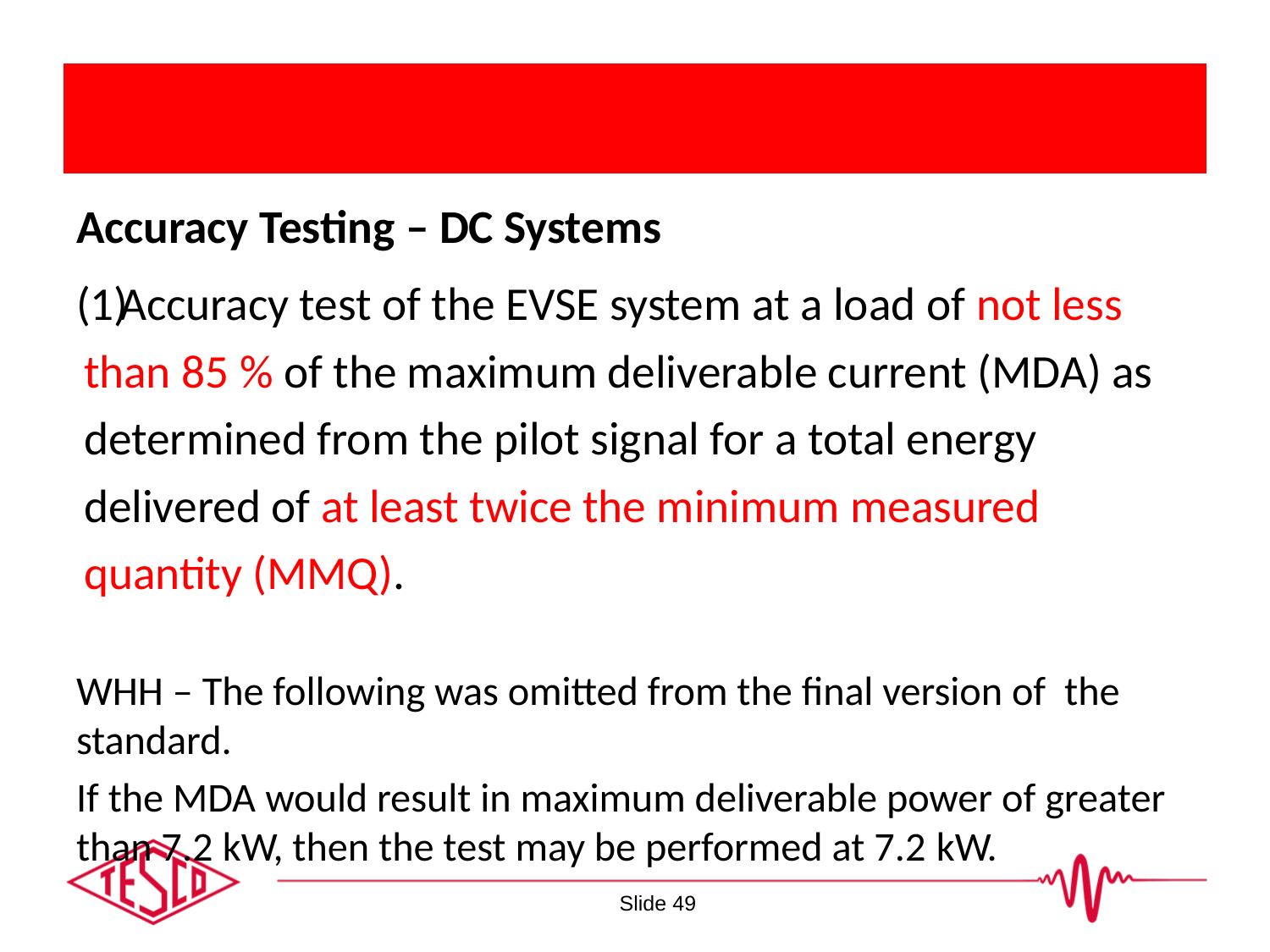

# HB44 – TESTING REQUIREMENTS
Accuracy Testing – DC Systems
Accuracy test of the EVSE system at a load of not less than 85 % of the maximum deliverable current (MDA) as determined from the pilot signal for a total energy delivered of at least twice the minimum measured quantity (MMQ).

WHH – The following was omitted from the final version of  the standard.
If the MDA would result in maximum deliverable power of greater than 7.2 kW, then the test may be performed at 7.2 kW.

Slide 49